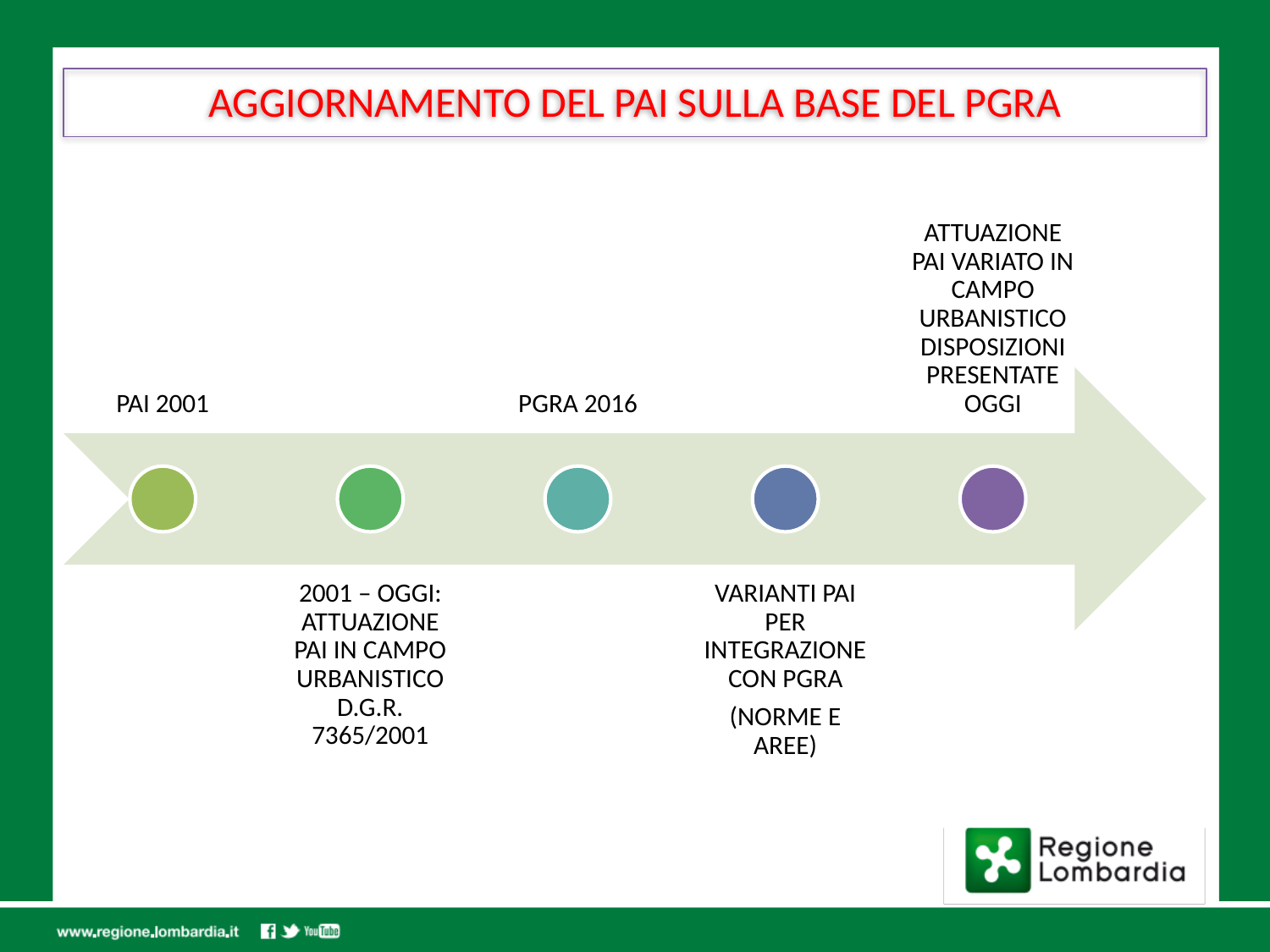

# AGGIORNAMENTO DEL PAI SULLA BASE DEL PGRA
PAI 2001
2001 – OGGI: ATTUAZIONE PAI IN CAMPO URBANISTICO D.G.R. 7365/2001
PGRA 2016
VARIANTI PAI PER INTEGRAZIONE CON PGRA
(NORME E AREE)
ATTUAZIONE PAI VARIATO IN CAMPO URBANISTICO DISPOSIZIONI PRESENTATE OGGI